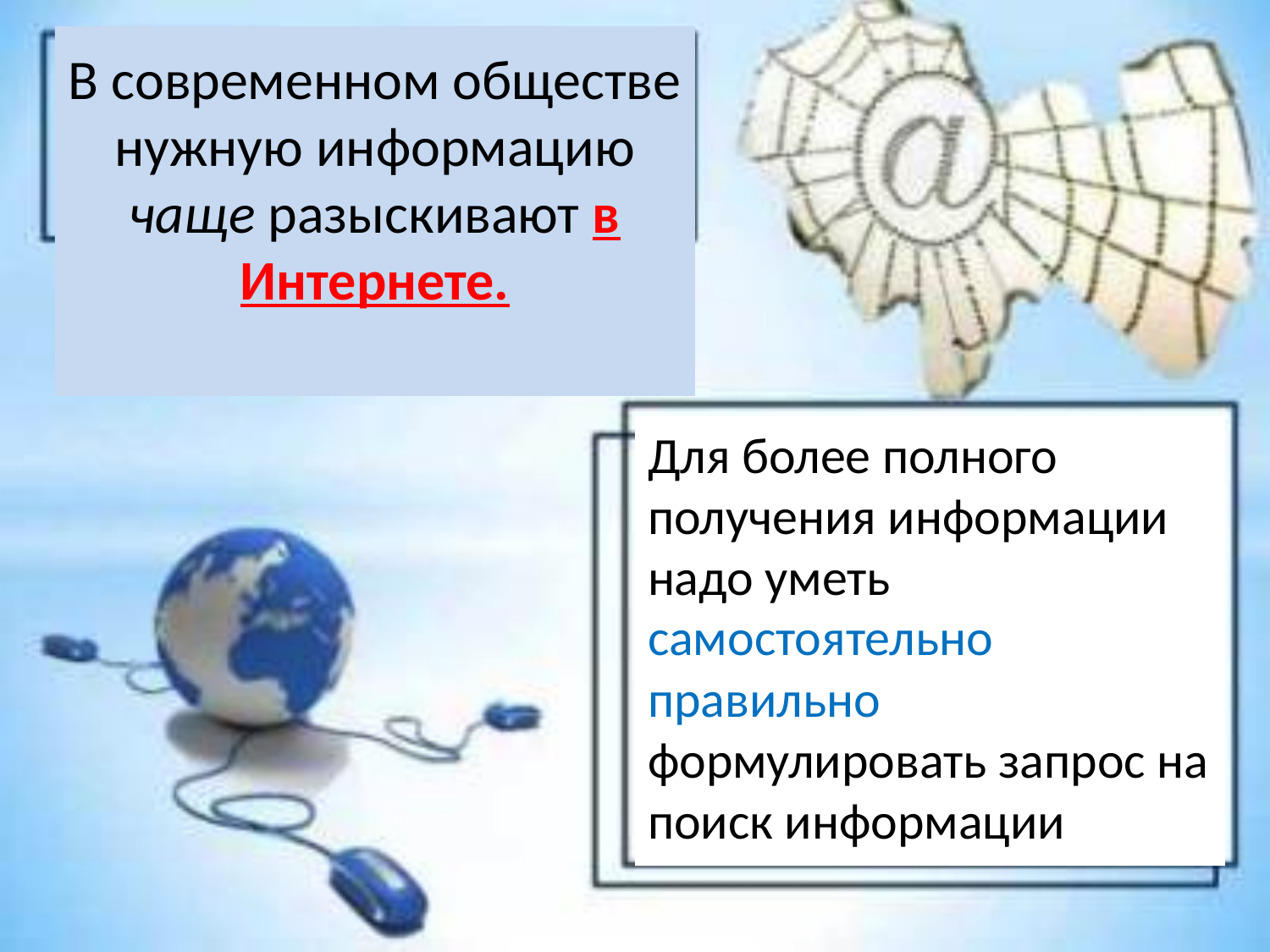

# В современном обществе нужную информацию чаще разыскивают в Интернете.
Для более полного получения информации надо уметь самостоятельно правильно формулировать запрос на поиск информации